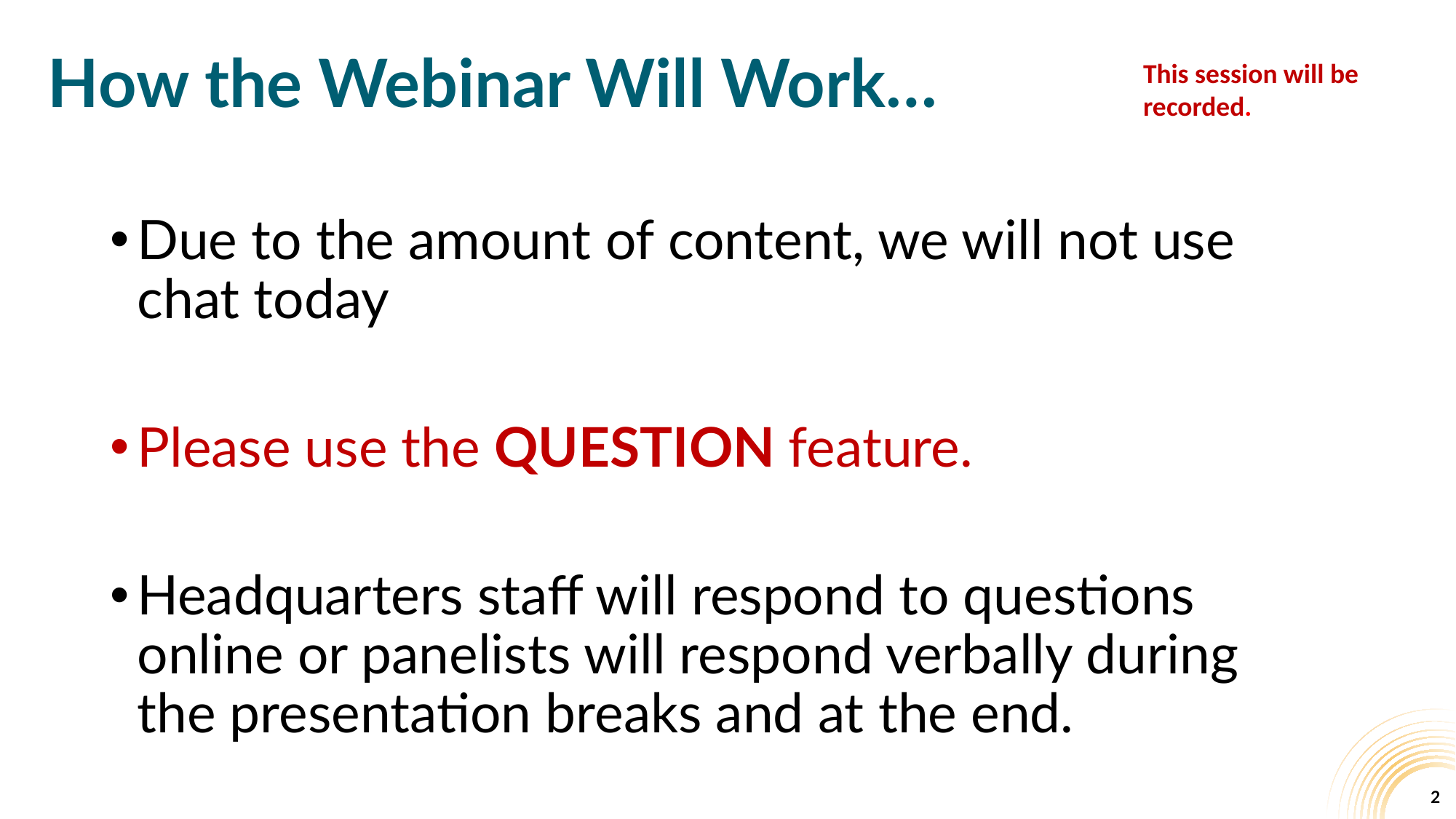

# How the Webinar Will Work…
This session will be recorded.
Due to the amount of content, we will not use chat today

Please use the QUESTION feature.

Headquarters staff will respond to questions online or panelists will respond verbally during the presentation breaks and at the end.

2